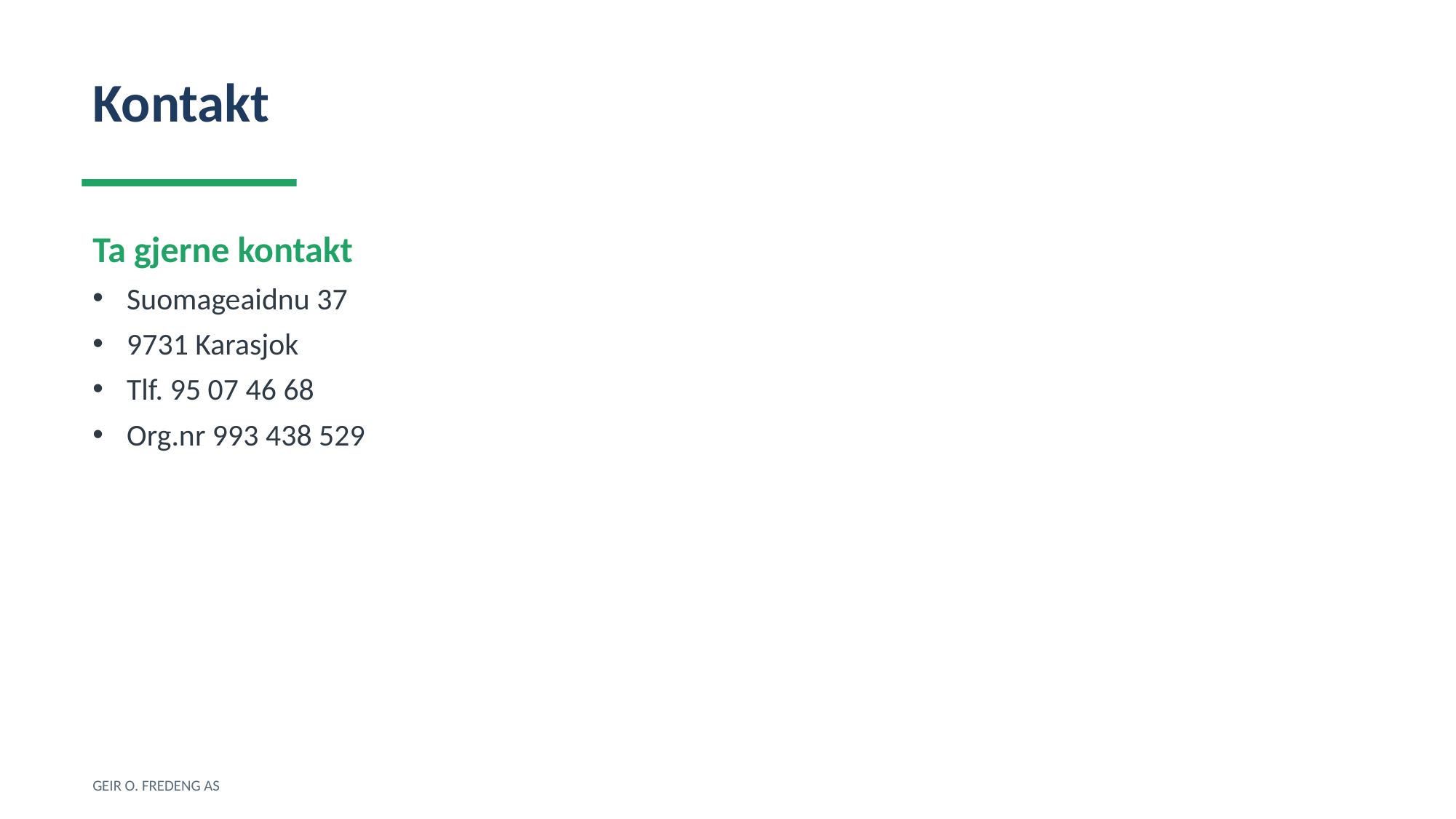

Kontakt

Ta gjerne kontakt
Suomageaidnu 37
9731 Karasjok
Tlf. 95 07 46 68
Org.nr 993 438 529
GEIR O. FREDENG AS